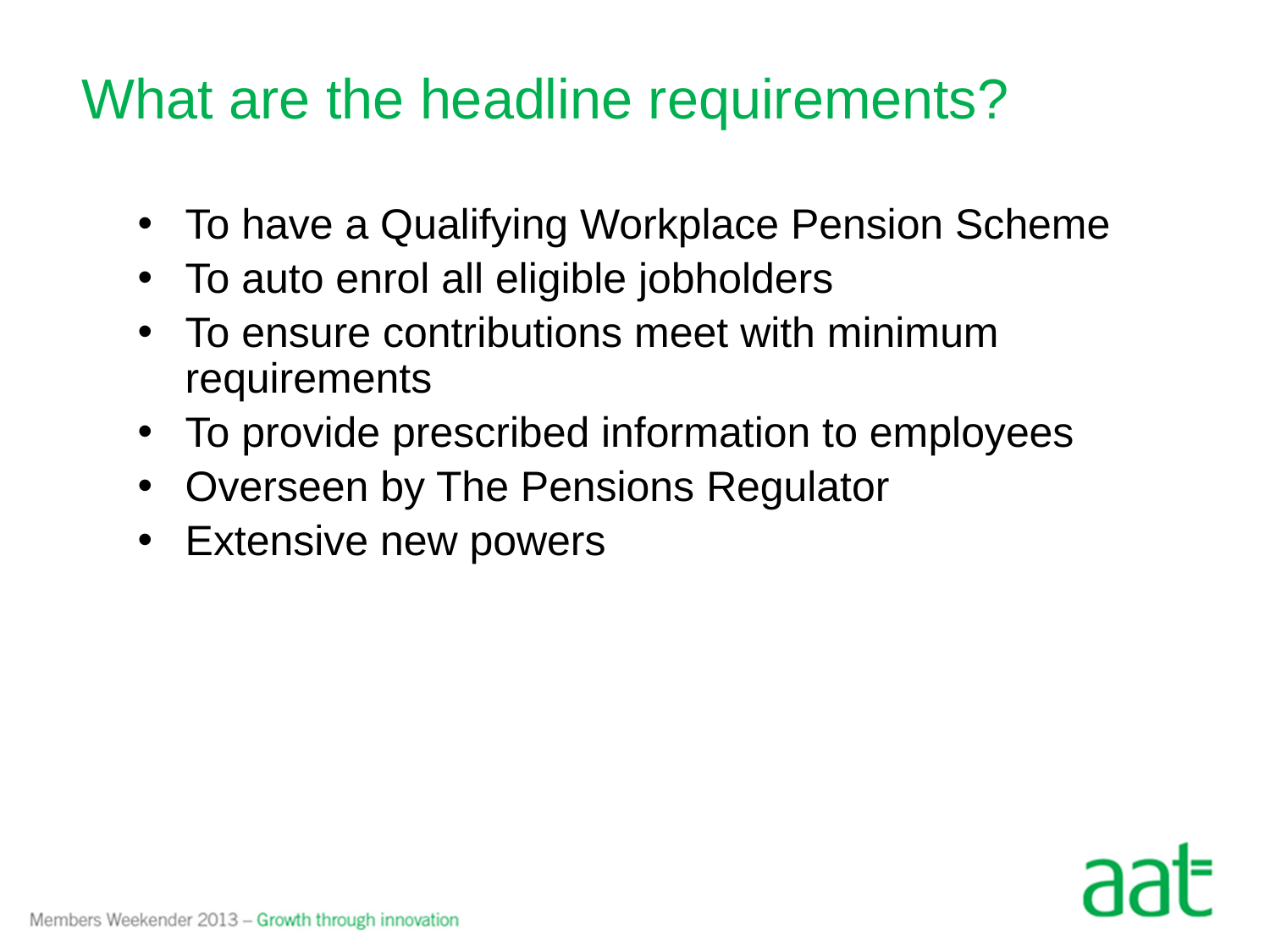

What are the headline requirements?
To have a Qualifying Workplace Pension Scheme
To auto enrol all eligible jobholders
To ensure contributions meet with minimum requirements
To provide prescribed information to employees
Overseen by The Pensions Regulator
Extensive new powers